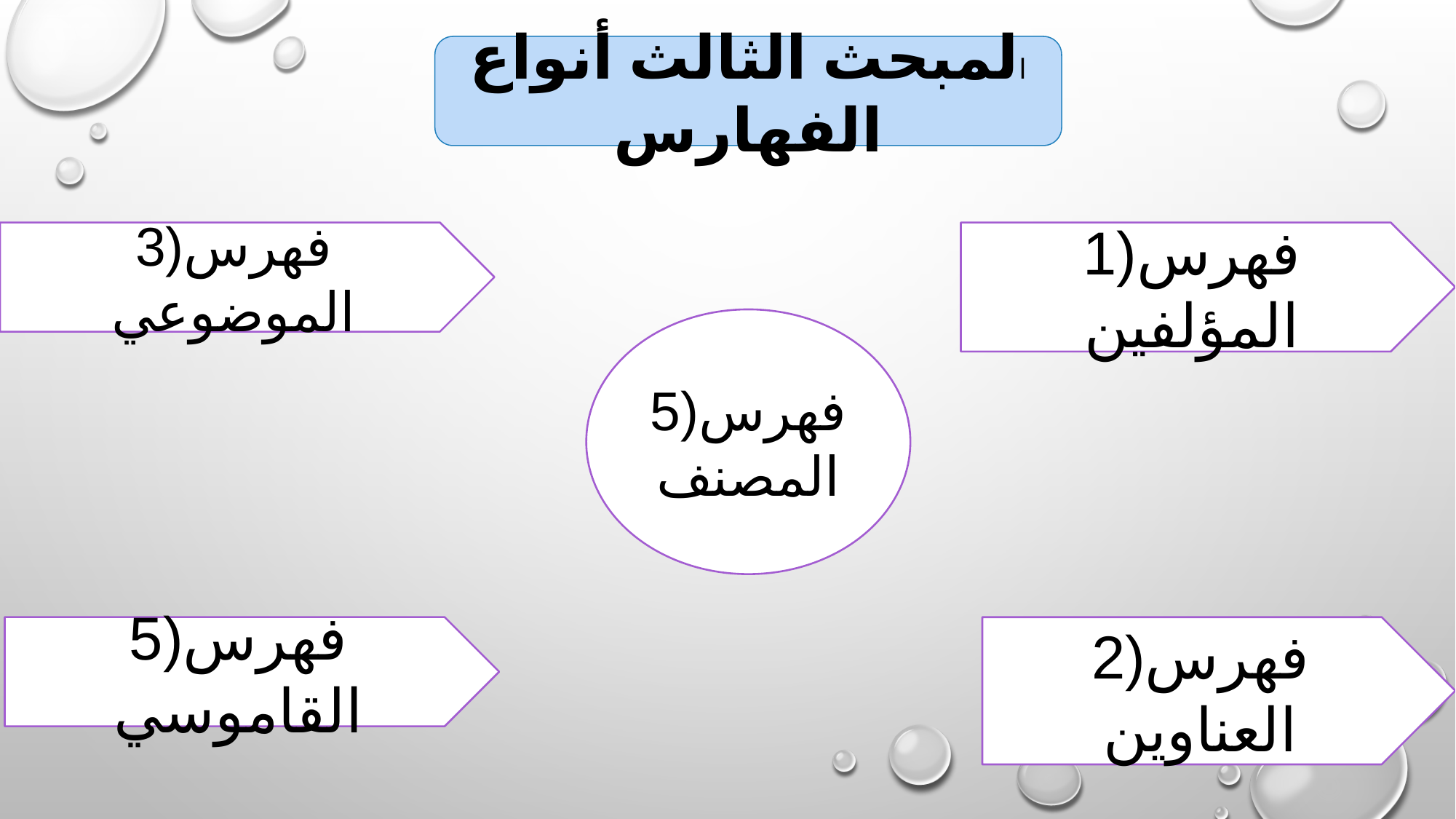

المبحث الثالث أنواع الفهارس
3)فهرس الموضوعي
1)فهرس المؤلفين
5)فهرس المصنف
5)فهرس القاموسي
2)فهرس العناوين